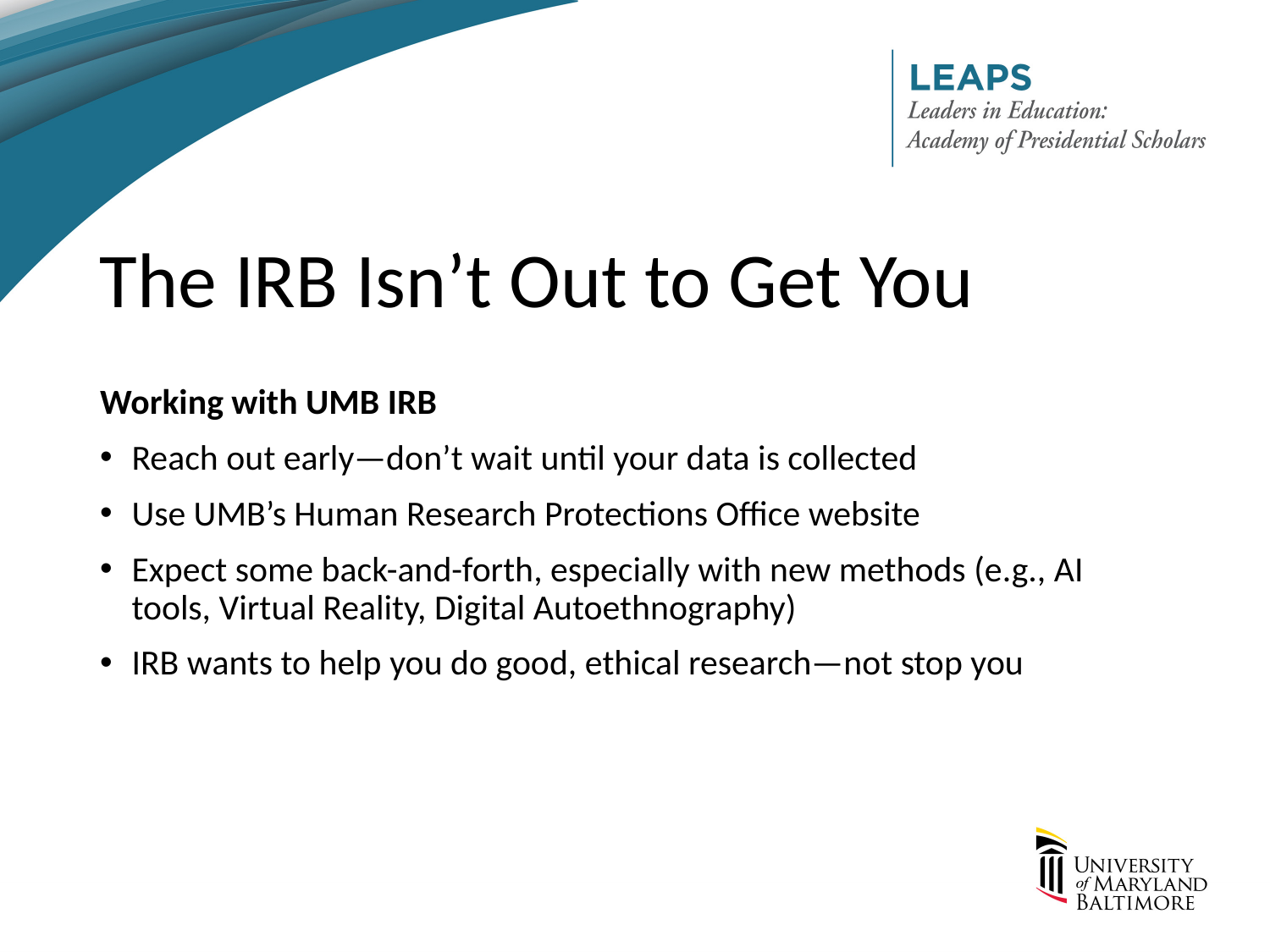

# The IRB Isn’t Out to Get You
Working with UMB IRB
Reach out early—don’t wait until your data is collected
Use UMB’s Human Research Protections Office website
Expect some back-and-forth, especially with new methods (e.g., AI tools, Virtual Reality, Digital Autoethnography)
IRB wants to help you do good, ethical research—not stop you